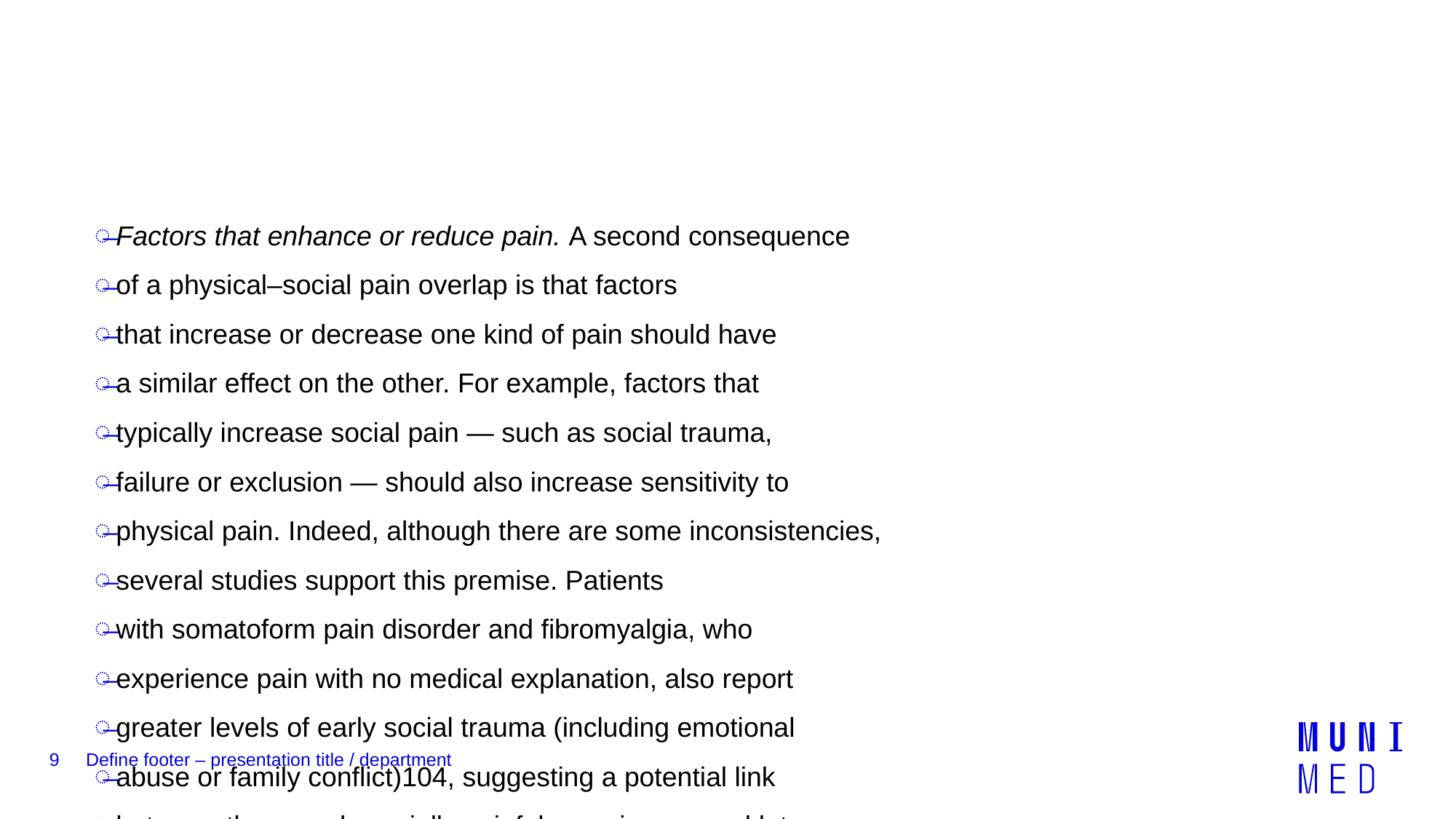

#
Factors that enhance or reduce pain. A second consequence
of a physical–social pain overlap is that factors
that increase or decrease one kind of pain should have
a similar effect on the other. For example, factors that
typically increase social pain — such as social trauma,
failure or exclusion — should also increase sensitivity to
physical pain. Indeed, although there are some inconsistencies,
several studies support this premise. Patients
with somatoform pain disorder and fibromyalgia, who
experience pain with no medical explanation, also report
greater levels of early social trauma (including emotional
abuse or family conflict)104, suggesting a potential link
between these early socially painful experiences and later
reports of physical pain.
9
Define footer – presentation title / department